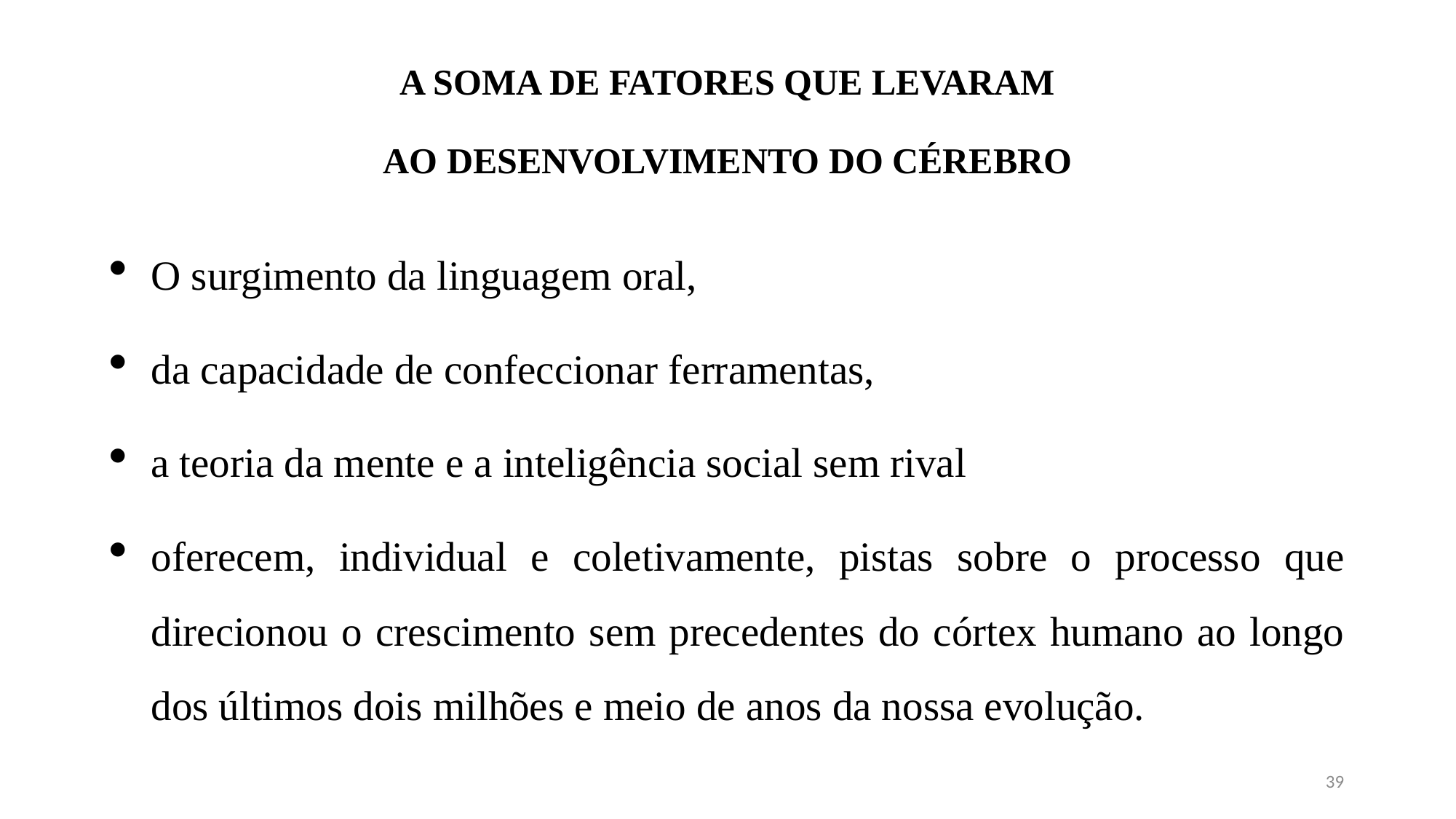

# A SOMA DE FATORES QUE LEVARAM AO DESENVOLVIMENTO DO CÉREBRO
O surgimento da linguagem oral,
da capacidade de confeccionar ferramentas,
a teoria da mente e a inteligência social sem rival
oferecem, individual e coletivamente, pistas sobre o processo que direcionou o crescimento sem precedentes do córtex humano ao longo dos últimos dois milhões e meio de anos da nossa evolução.

39